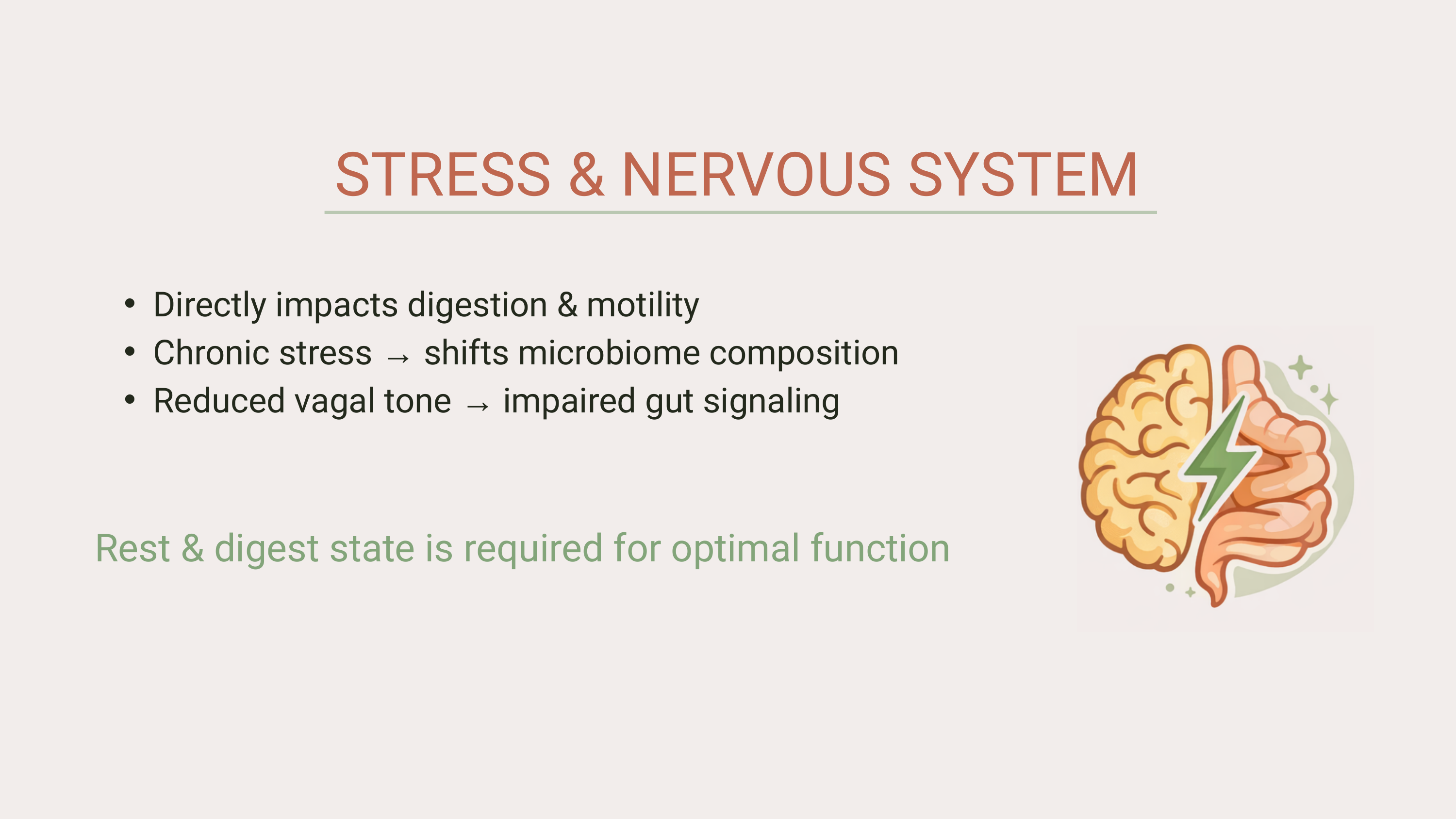

STRESS & NERVOUS SYSTEM

Directly impacts digestion & motility
Chronic stress → shifts microbiome composition
Reduced vagal tone → impaired gut signaling

Rest & digest state is required for optimal function